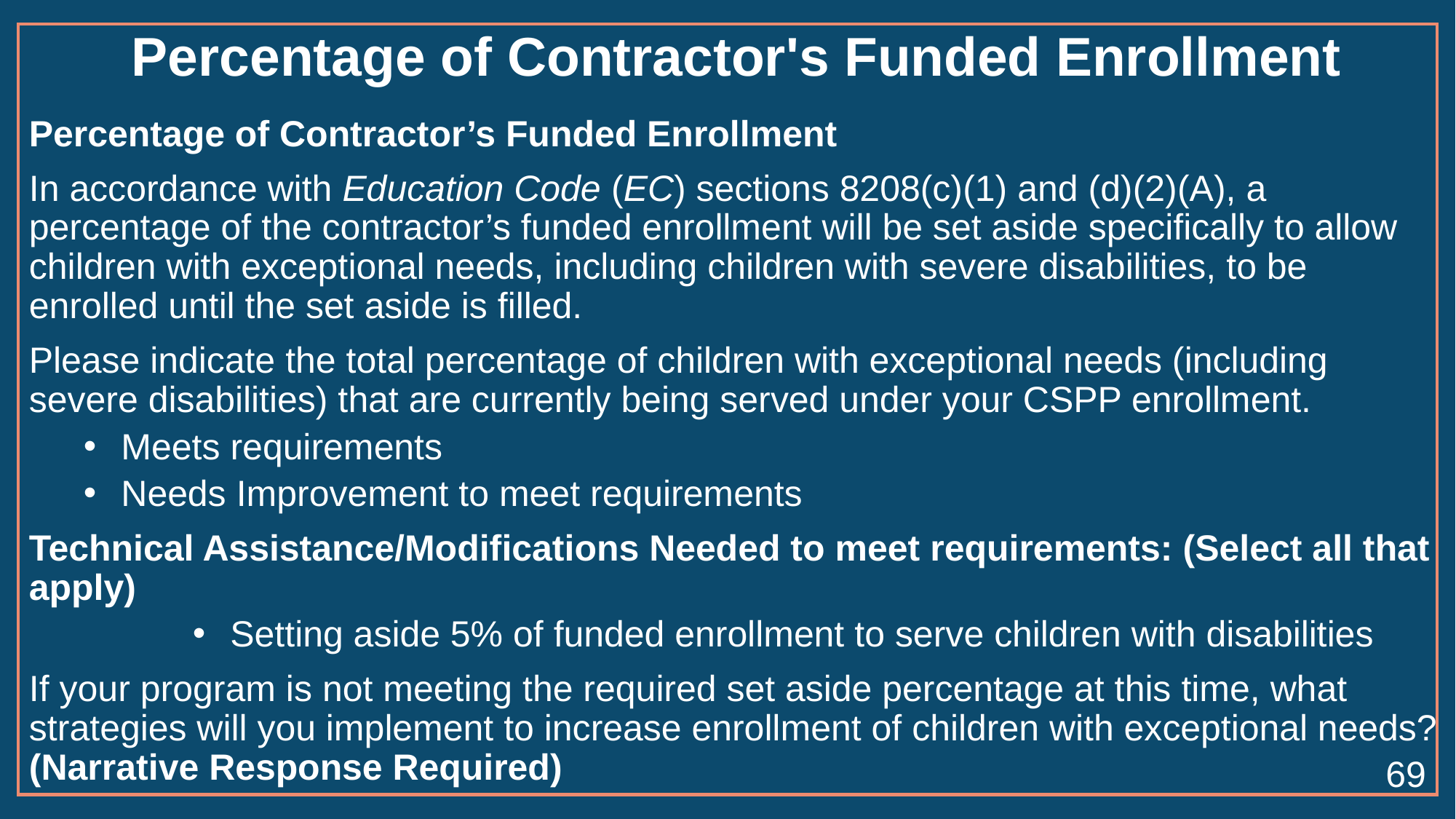

# Percentage of Contractor's Funded Enrollment
Percentage of Contractor’s Funded Enrollment
In accordance with Education Code (EC) sections 8208(c)(1) and (d)(2)(A), a percentage of the contractor’s funded enrollment will be set aside specifically to allow children with exceptional needs, including children with severe disabilities, to be enrolled until the set aside is filled.
Please indicate the total percentage of children with exceptional needs (including severe disabilities) that are currently being served under your CSPP enrollment.
 Meets requirements
 Needs Improvement to meet requirements
Technical Assistance/Modifications Needed to meet requirements: (Select all that apply)
 Setting aside 5% of funded enrollment to serve children with disabilities
If your program is not meeting the required set aside percentage at this time, what strategies will you implement to increase enrollment of children with exceptional needs? (Narrative Response Required)
69